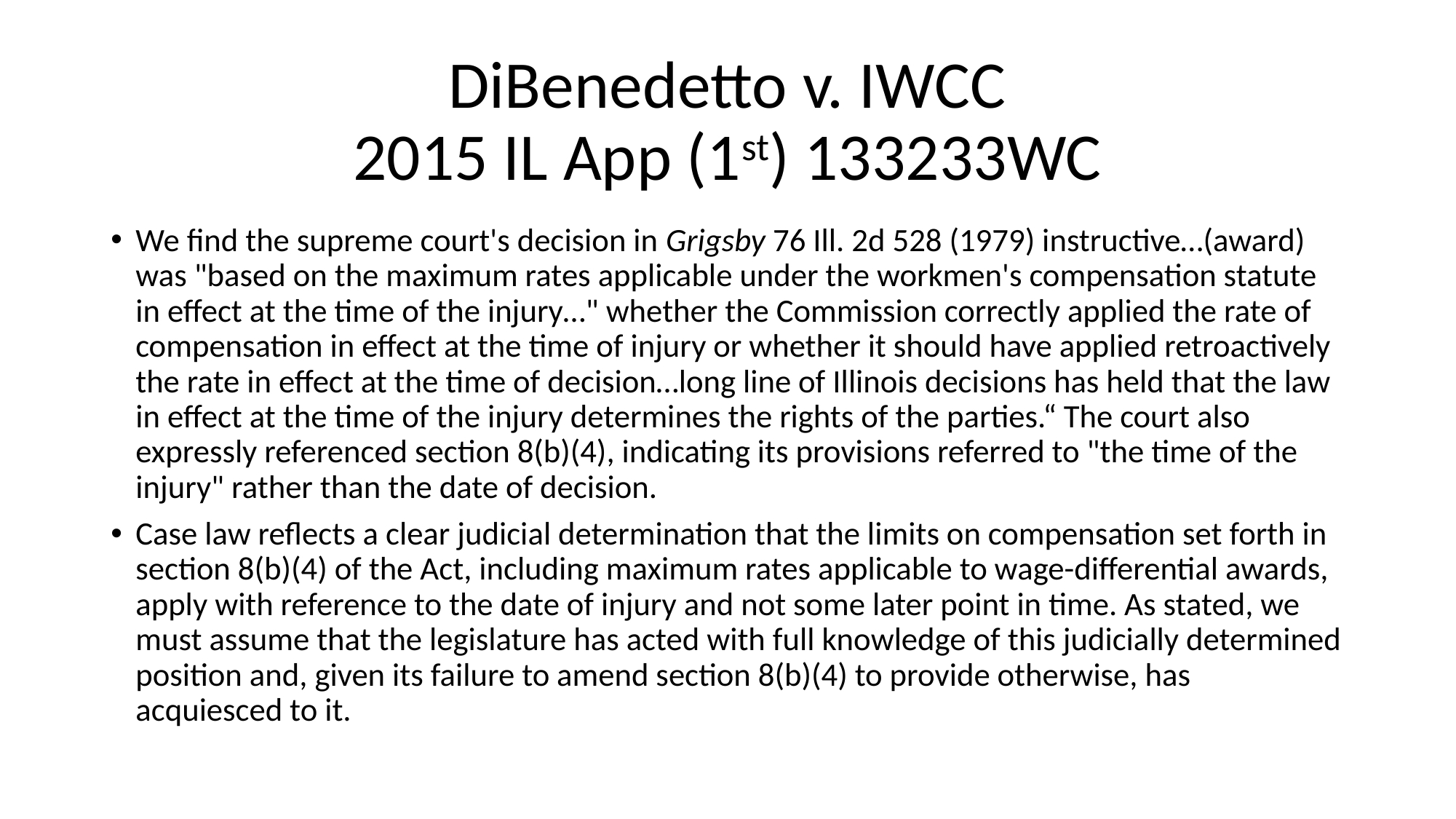

# DiBenedetto v. IWCC 2015 IL App (1st) 133233WC
We find the supreme court's decision in Grigsby 76 Ill. 2d 528 (1979) instructive…(award) was "based on the maximum rates applicable under the workmen's compensation statute in effect at the time of the injury…" whether the Commission correctly applied the rate of compensation in effect at the time of injury or whether it should have applied retroactively the rate in effect at the time of decision…long line of Illinois decisions has held that the law in effect at the time of the injury determines the rights of the parties.“ The court also expressly referenced section 8(b)(4), indicating its provisions referred to "the time of the injury" rather than the date of decision.
Case law reflects a clear judicial determination that the limits on compensation set forth in section 8(b)(4) of the Act, including maximum rates applicable to wage-differential awards, apply with reference to the date of injury and not some later point in time. As stated, we must assume that the legislature has acted with full knowledge of this judicially determined position and, given its failure to amend section 8(b)(4) to provide otherwise, has acquiesced to it.